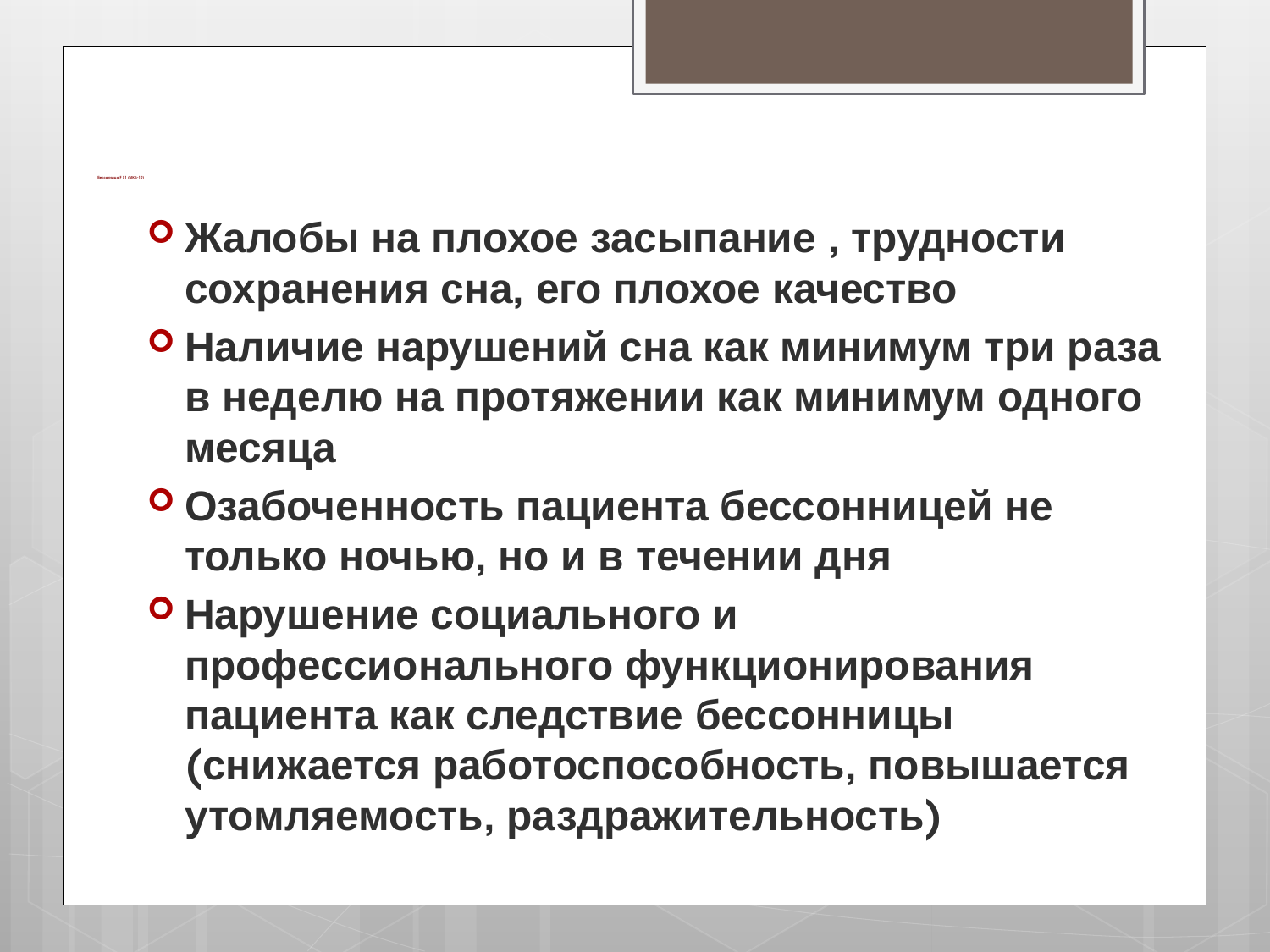

# Бессонница F 51 (МКБ-10)

Жалобы на плохое засыпание , трудности сохранения сна, его плохое качество
Наличие нарушений сна как минимум три раза в неделю на протяжении как минимум одного месяца
Озабоченность пациента бессонницей не только ночью, но и в течении дня
Нарушение социального и профессионального функционирования пациента как следствие бессонницы (снижается работоспособность, повышается утомляемость, раздражительность)